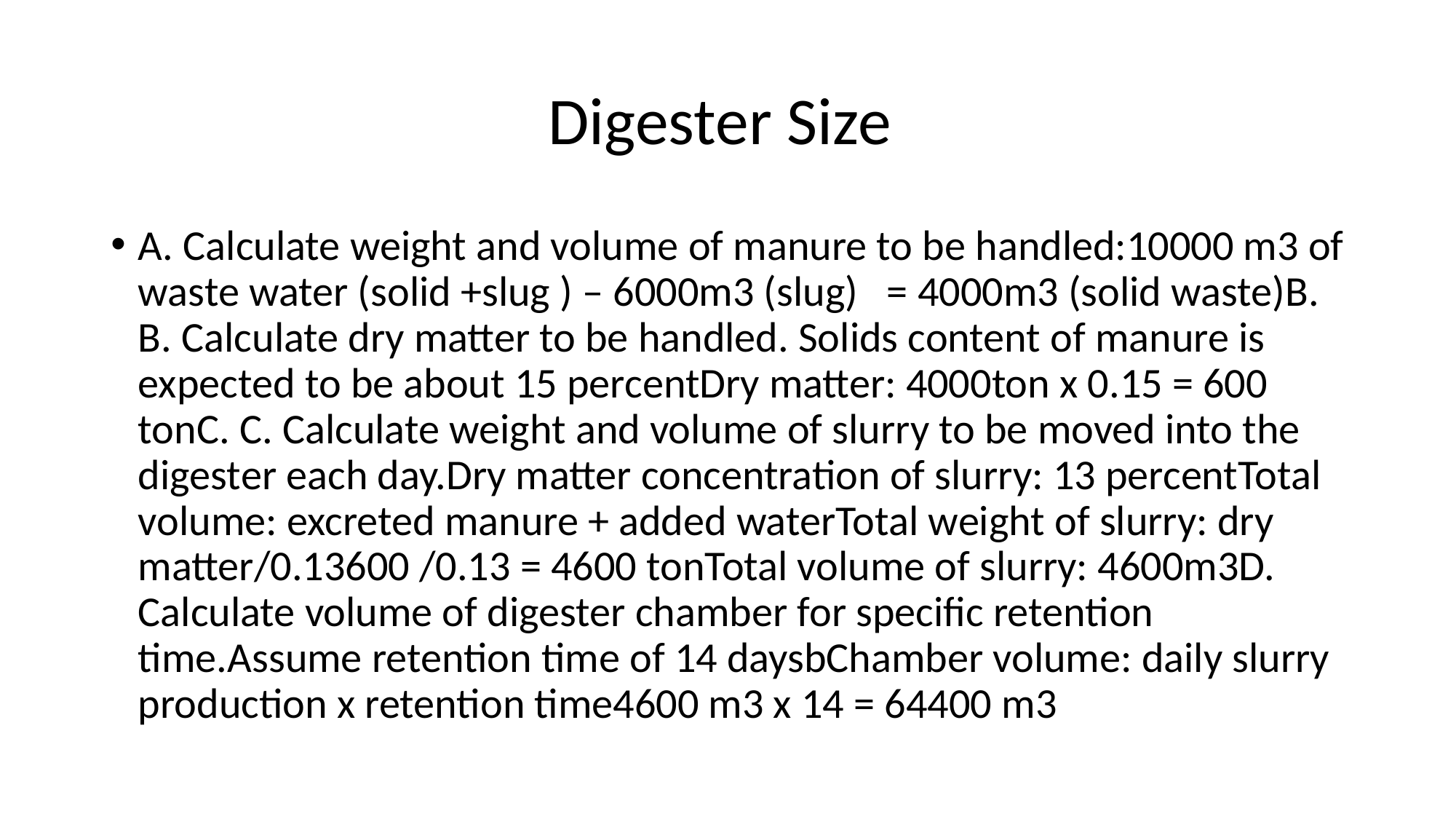

# Digester Size
A. Calculate weight and volume of manure to be handled:10000 m3 of waste water (solid +slug ) – 6000m3 (slug)   = 4000m3 (solid waste)B. B. Calculate dry matter to be handled. Solids content of manure is expected to be about 15 percentDry matter: 4000ton x 0.15 = 600 tonC. C. Calculate weight and volume of slurry to be moved into the digester each day.Dry matter concentration of slurry: 13 percentTotal volume: excreted manure + added waterTotal weight of slurry: dry matter/0.13600 /0.13 = 4600 tonTotal volume of slurry: 4600m3D. Calculate volume of digester chamber for specific retention time.Assume retention time of 14 daysbChamber volume: daily slurry production x retention time4600 m3 x 14 = 64400 m3